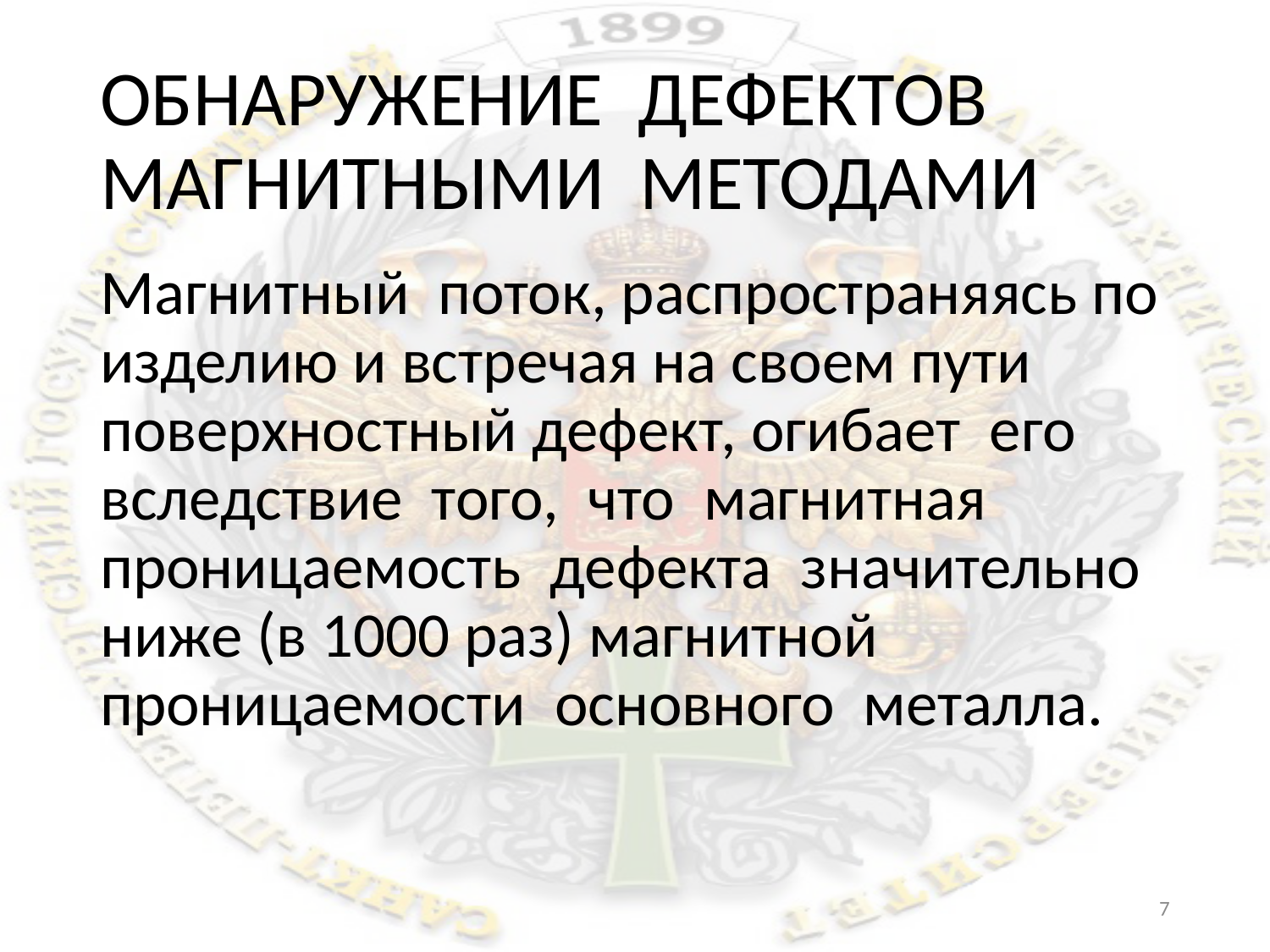

# ОБНАРУЖЕНИЕ  ДЕФЕКТОВ МАГНИТНЫМИ  МЕТОДАМИ
Магнитный  поток, распространяясь по изделию и встречая на своем пути поверхностный дефект, огибает  его  вследствие  того,  что  магнитная  проницаемость  дефекта  значительно ниже (в 1000 раз) магнитной проницаемости  основного  металла.
7